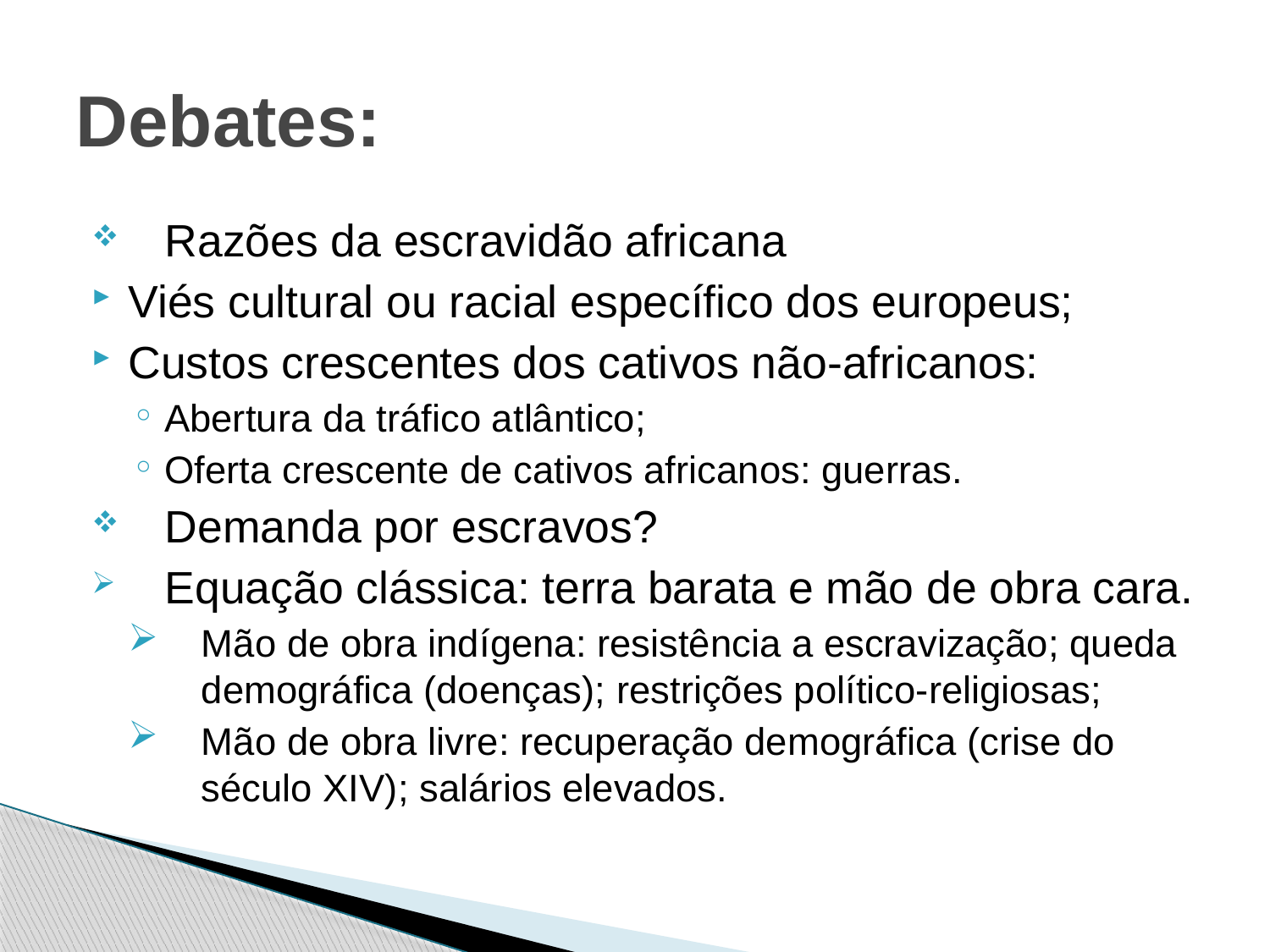

# Debates:
Razões da escravidão africana
Viés cultural ou racial específico dos europeus;
Custos crescentes dos cativos não-africanos:
Abertura da tráfico atlântico;
Oferta crescente de cativos africanos: guerras.
Demanda por escravos?
Equação clássica: terra barata e mão de obra cara.
Mão de obra indígena: resistência a escravização; queda demográfica (doenças); restrições político-religiosas;
Mão de obra livre: recuperação demográfica (crise do século XIV); salários elevados.